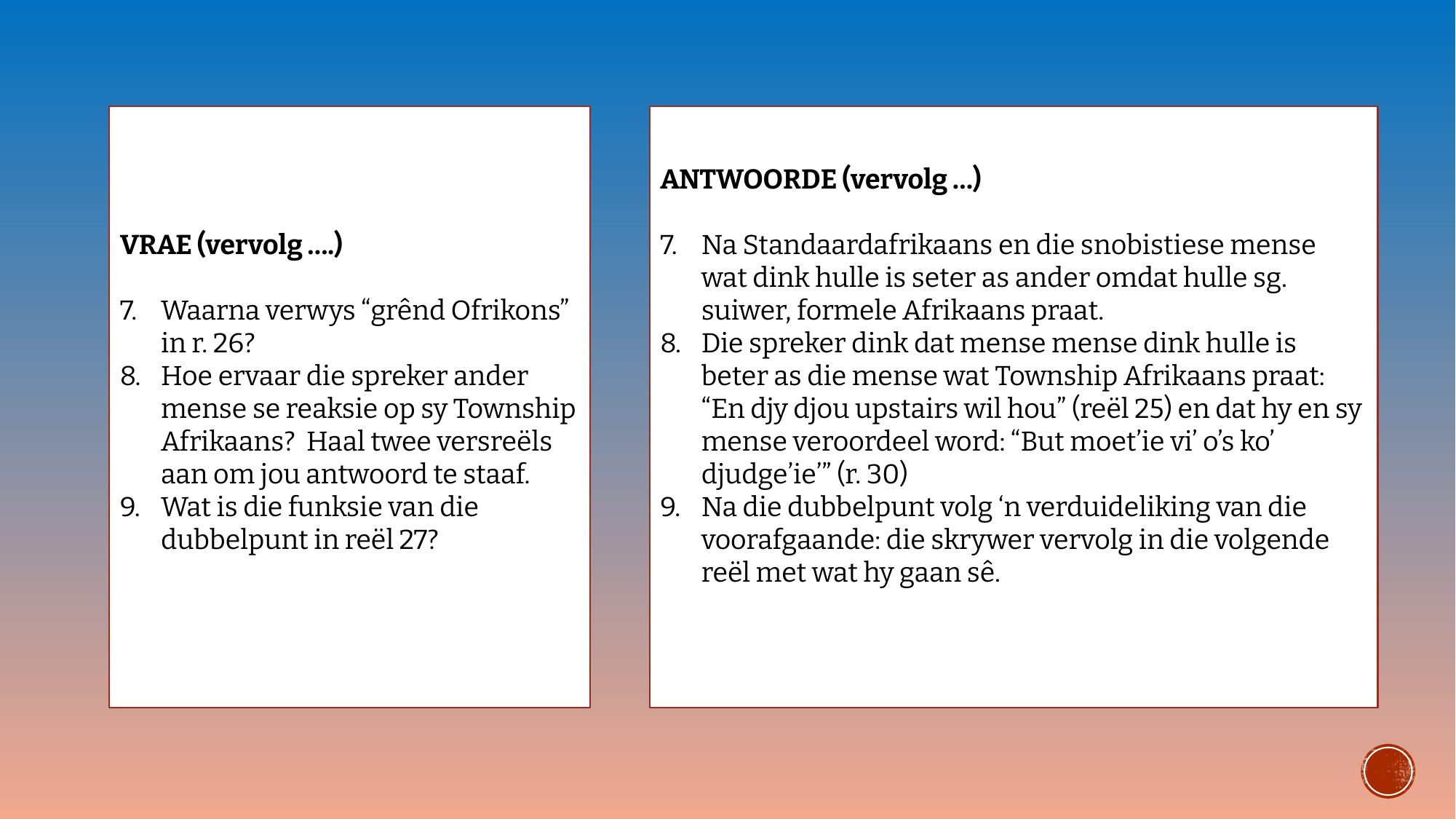

VRAE (vervolg ….)

Waarna verwys “grênd Ofrikons” in r. 26?
Hoe ervaar die spreker ander mense se reaksie op sy Township Afrikaans?  Haal twee versreëls aan om jou antwoord te staaf.
Wat is die funksie van die dubbelpunt in reël 27?

ANTWOORDE (vervolg …)

Na Standaardafrikaans en die snobistiese mense wat dink hulle is seter as ander omdat hulle sg. suiwer, formele Afrikaans praat.
Die spreker dink dat mense mense dink hulle is beter as die mense wat Township Afrikaans praat: “En djy djou upstairs wil hou” (reël 25) en dat hy en sy mense veroordeel word: “But moet’ie vi’ o’s ko’ djudge’ie’” (r. 30)
Na die dubbelpunt volg ‘n verduideliking van die voorafgaande: die skrywer vervolg in die volgende reël met wat hy gaan sê.